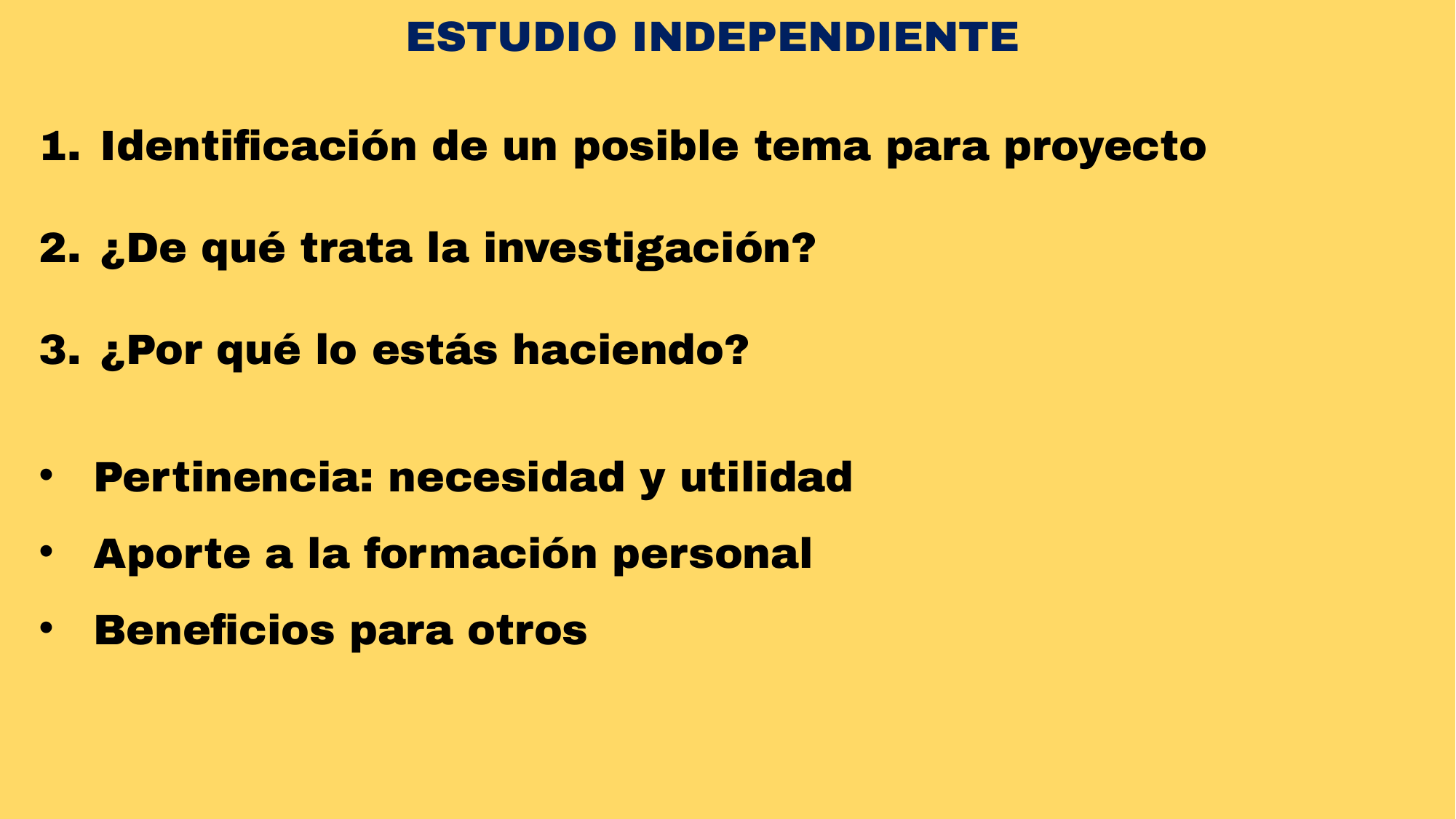

ESTUDIO INDEPENDIENTE
Identificación de un posible tema para proyecto

¿De qué trata la investigación?

¿Por qué lo estás haciendo?

Pertinencia: necesidad y utilidad
Aporte a la formación personal
Beneficios para otros